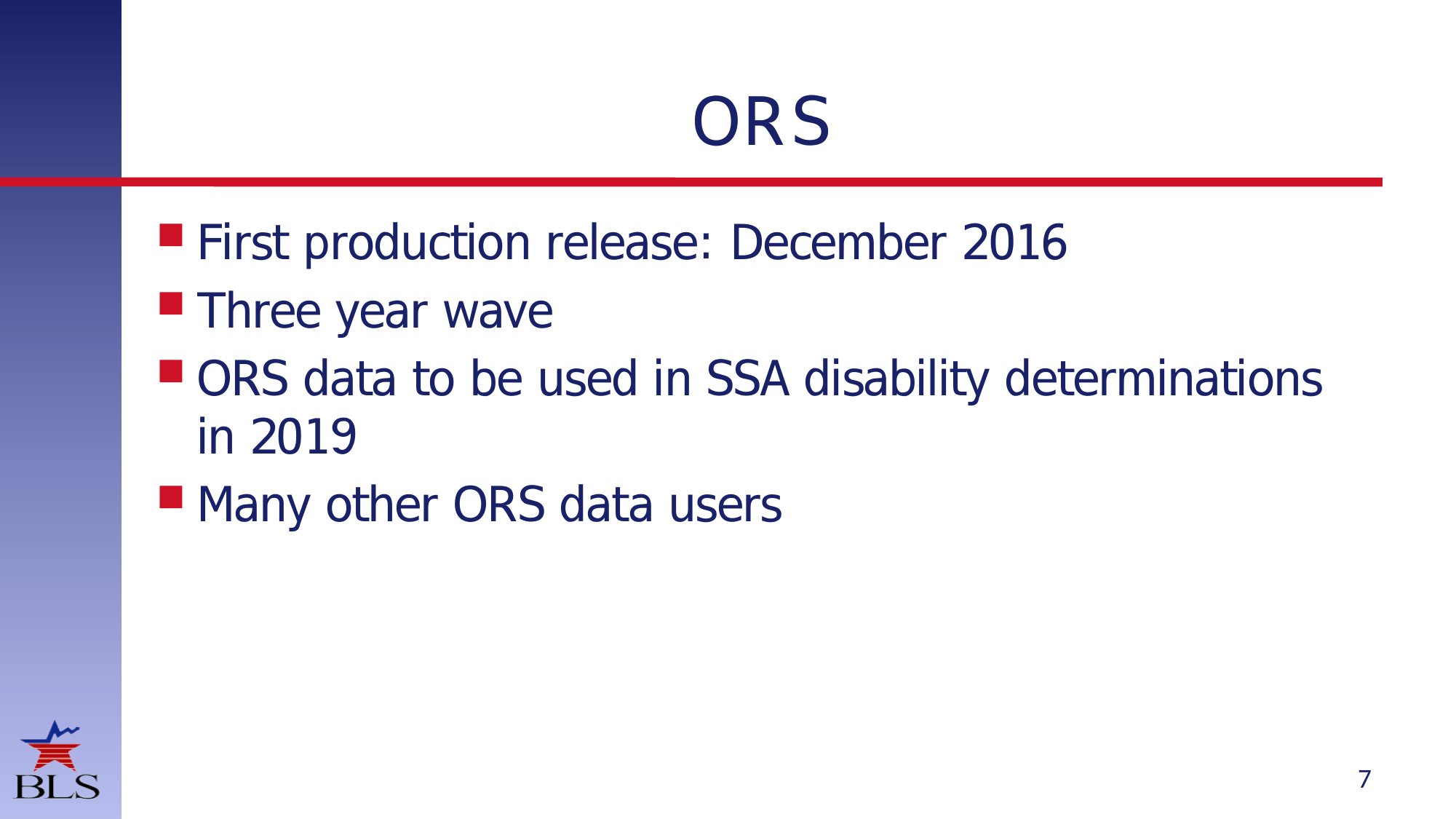

# ORS
First production release: December 2016
Three year wave
ORS data to be used in SSA disability determinations in 2019
Many other ORS data users

7